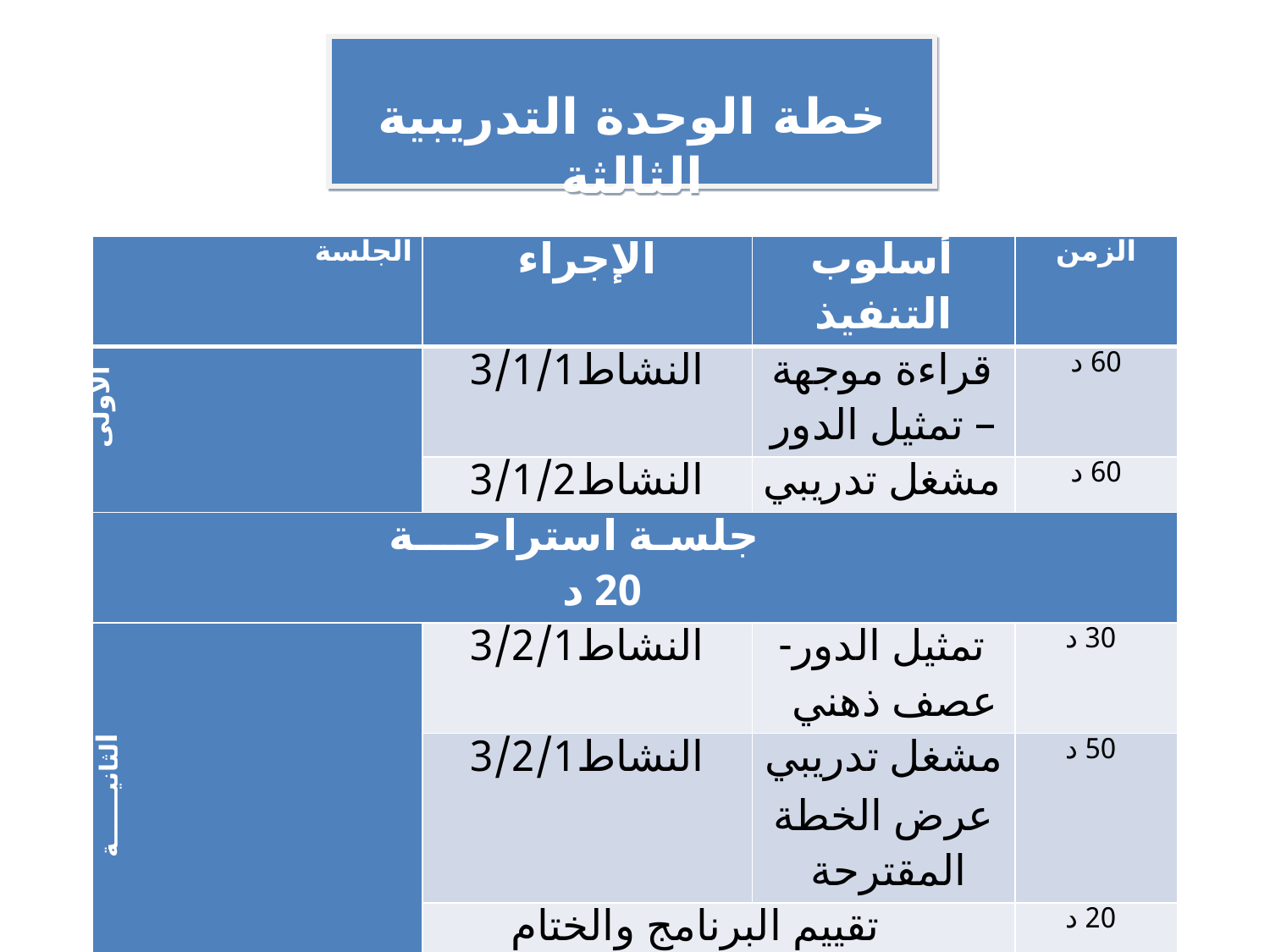

خطة الوحدة التدريبية الثالثة
#

| الجلسة | الإجراء | أسلوب التنفيذ | الزمن |
| --- | --- | --- | --- |
| الأولى | النشاط3/1/1 | قراءة موجهة – تمثيل الدور | 60 د |
|  | النشاط3/1/2 | مشغل تدريبي | 60 د |
| جلسـة استراحــــة 20 د |  |  |  |
| الثانيــــــة | النشاط3/2/1 | تمثيل الدور- عصف ذهني | 30 د |
|  | النشاط3/2/1 | مشغل تدريبي عرض الخطة المقترحة | 50 د |
|  | تقييم البرنامج والختام |  | 20 د |
| المجموع |  |  | 240دقيقة |